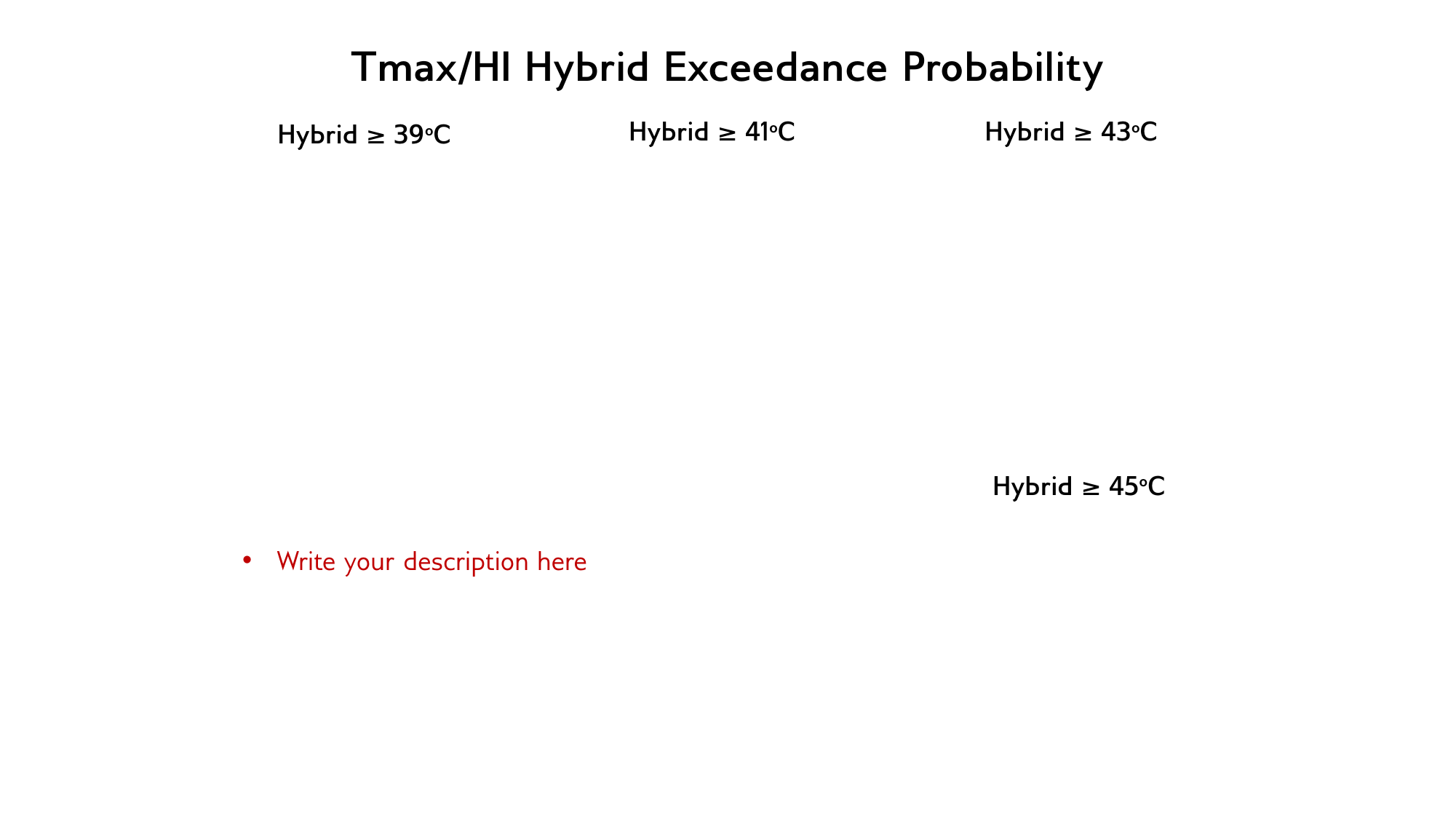

Tmax/HI Hybrid Exceedance Probability
Hybrid ≥ 41oC
Hybrid ≥ 43oC
Hybrid ≥ 39oC
Hybrid ≥ 45oC
Write your description here